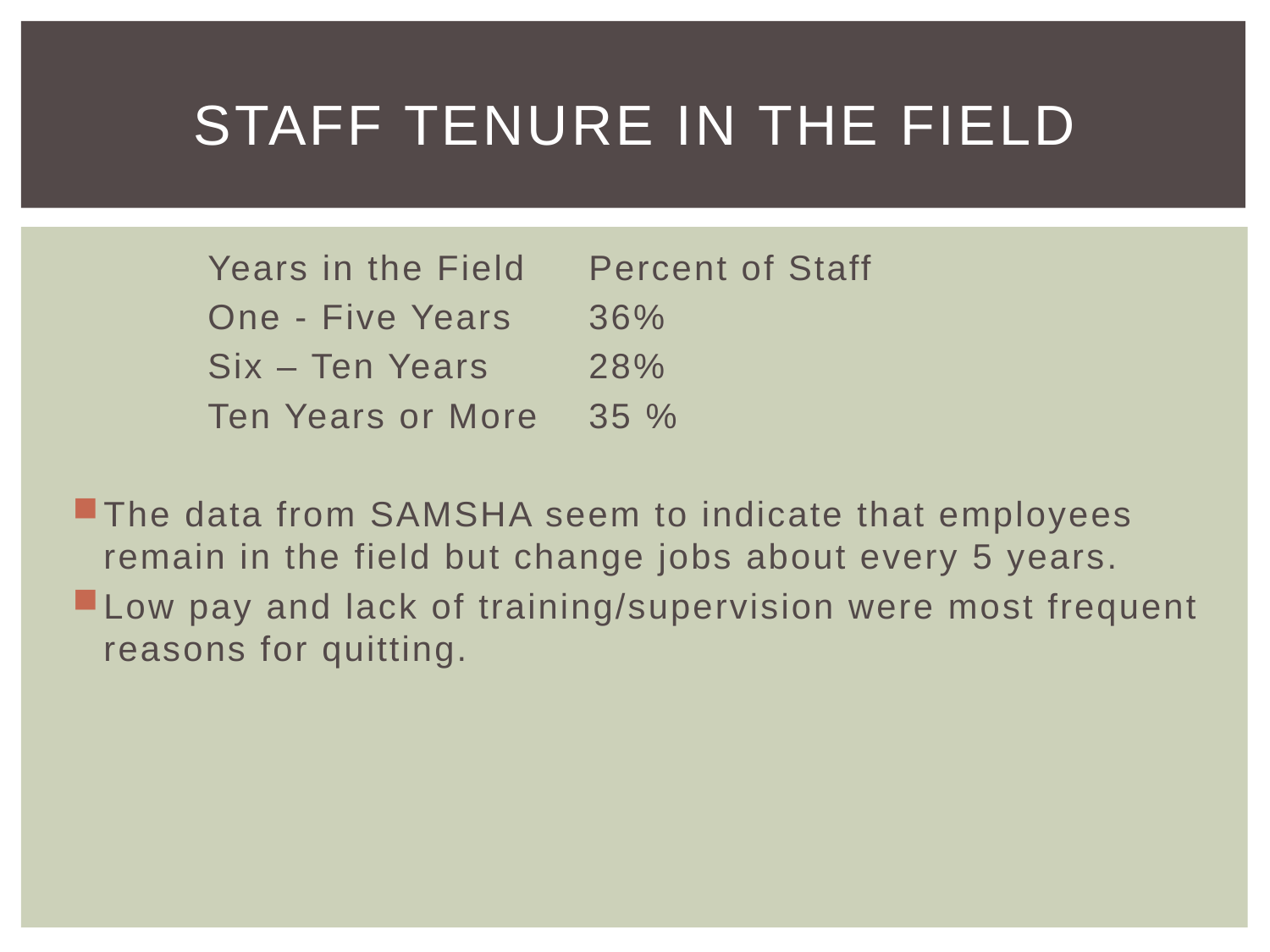

# Staff Tenure in the Field
	Years in the Field 	Percent of Staff
	One - Five Years 	36%
	Six – Ten Years 	28%
	Ten Years or More 	35 %

The data from SAMSHA seem to indicate that employees remain in the field but change jobs about every 5 years.
Low pay and lack of training/supervision were most frequent reasons for quitting.